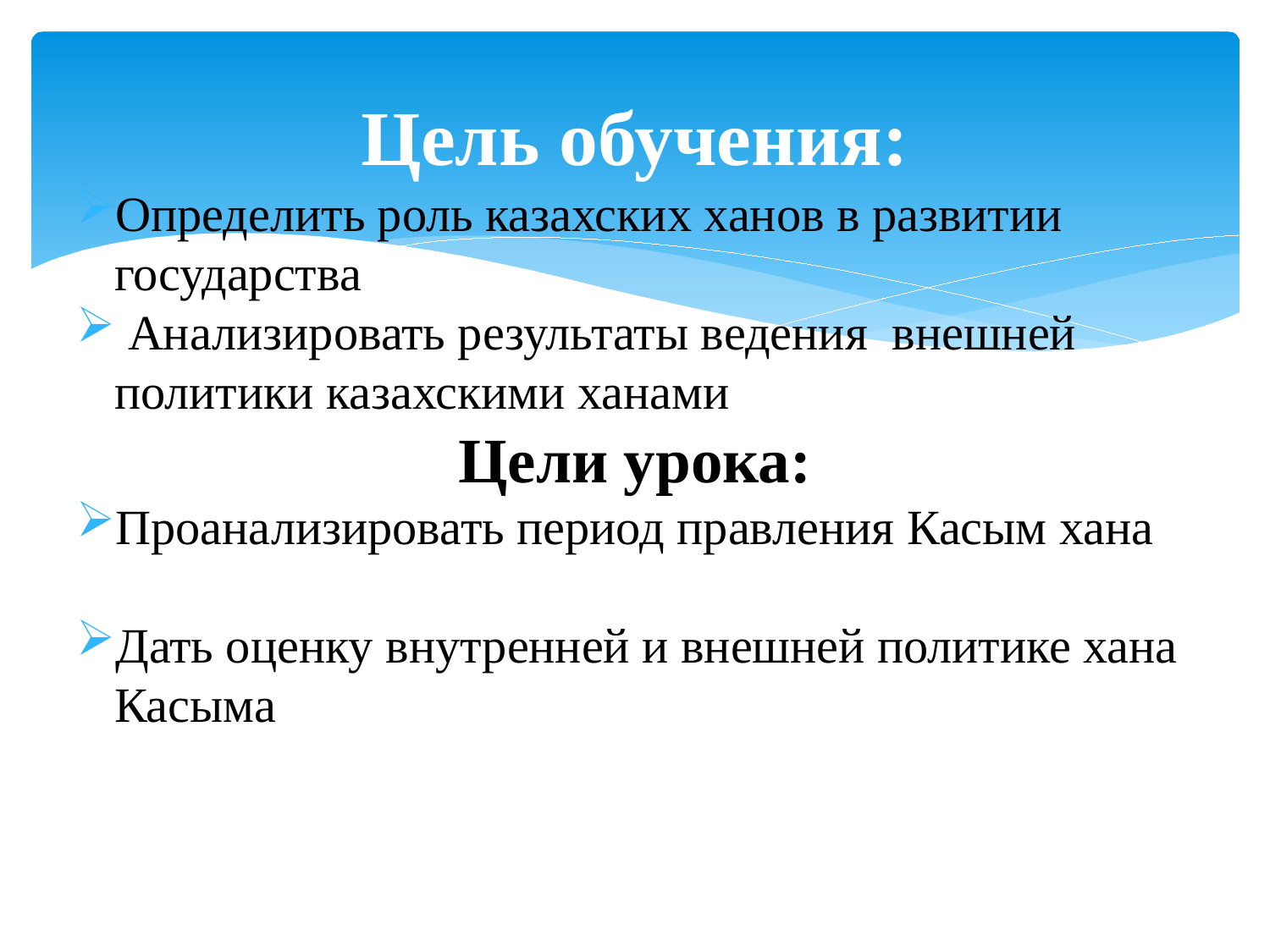

# Цель обучения:
Определить роль казахских ханов в развитии государства
 Анализировать результаты ведения  внешней политики казахскими ханами
Цели урока:
Проанализировать период правления Касым хана

Дать оценку внутренней и внешней политике хана Касыма